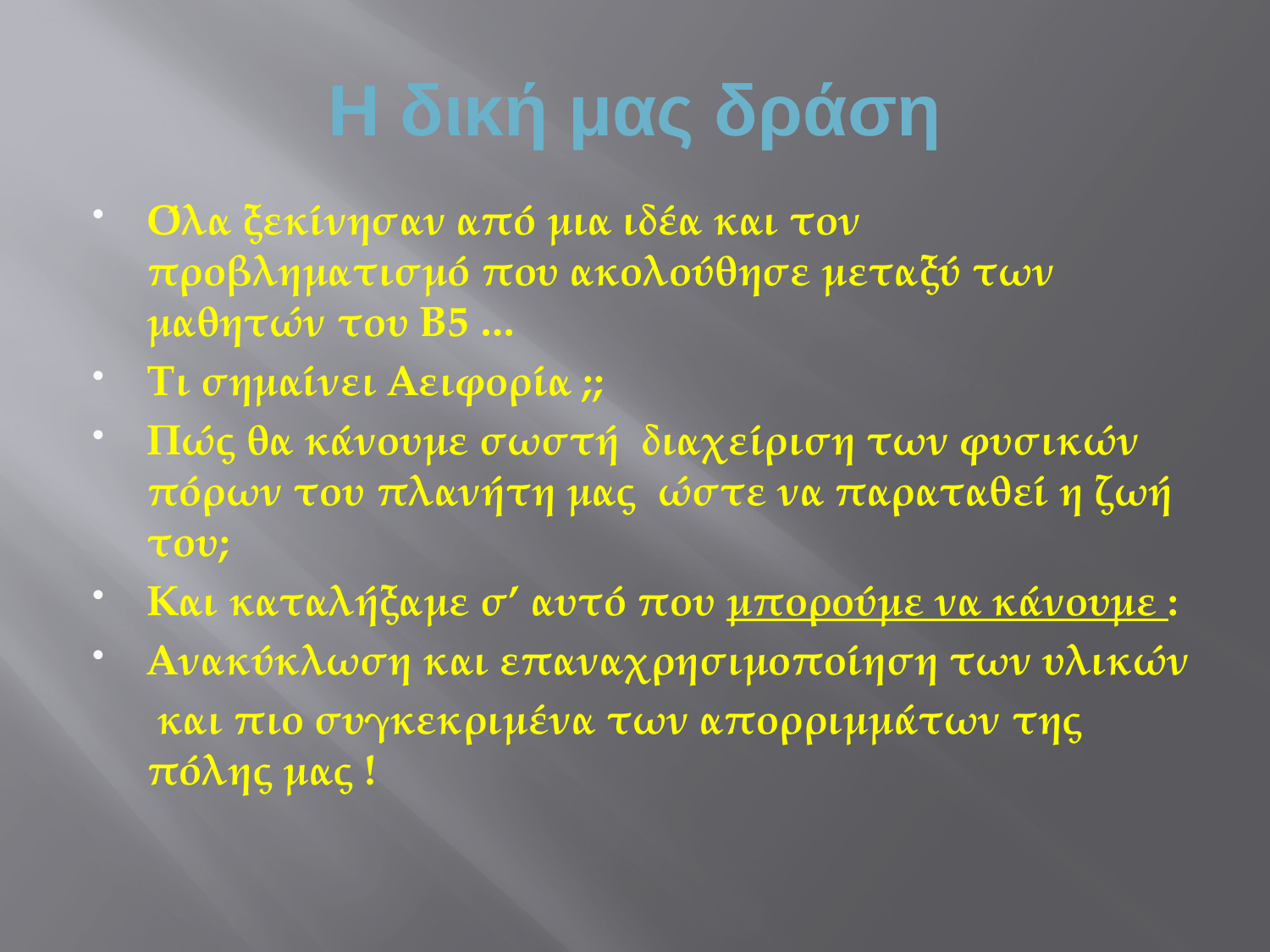

# Η δική μας δράση
Όλα ξεκίνησαν από μια ιδέα και τον προβληματισμό που ακολούθησε μεταξύ των μαθητών του Β5 …
Τι σημαίνει Αειφορία ;;
Πώς θα κάνουμε σωστή  διαχείριση των φυσικών πόρων του πλανήτη μας  ώστε να παραταθεί η ζωή του;
Και καταλήξαμε σ’ αυτό που μπορούμε να κάνουμε :
Ανακύκλωση και επαναχρησιμοποίηση των υλικών
      και πιο συγκεκριμένα των απορριμμάτων της πόλης μας !